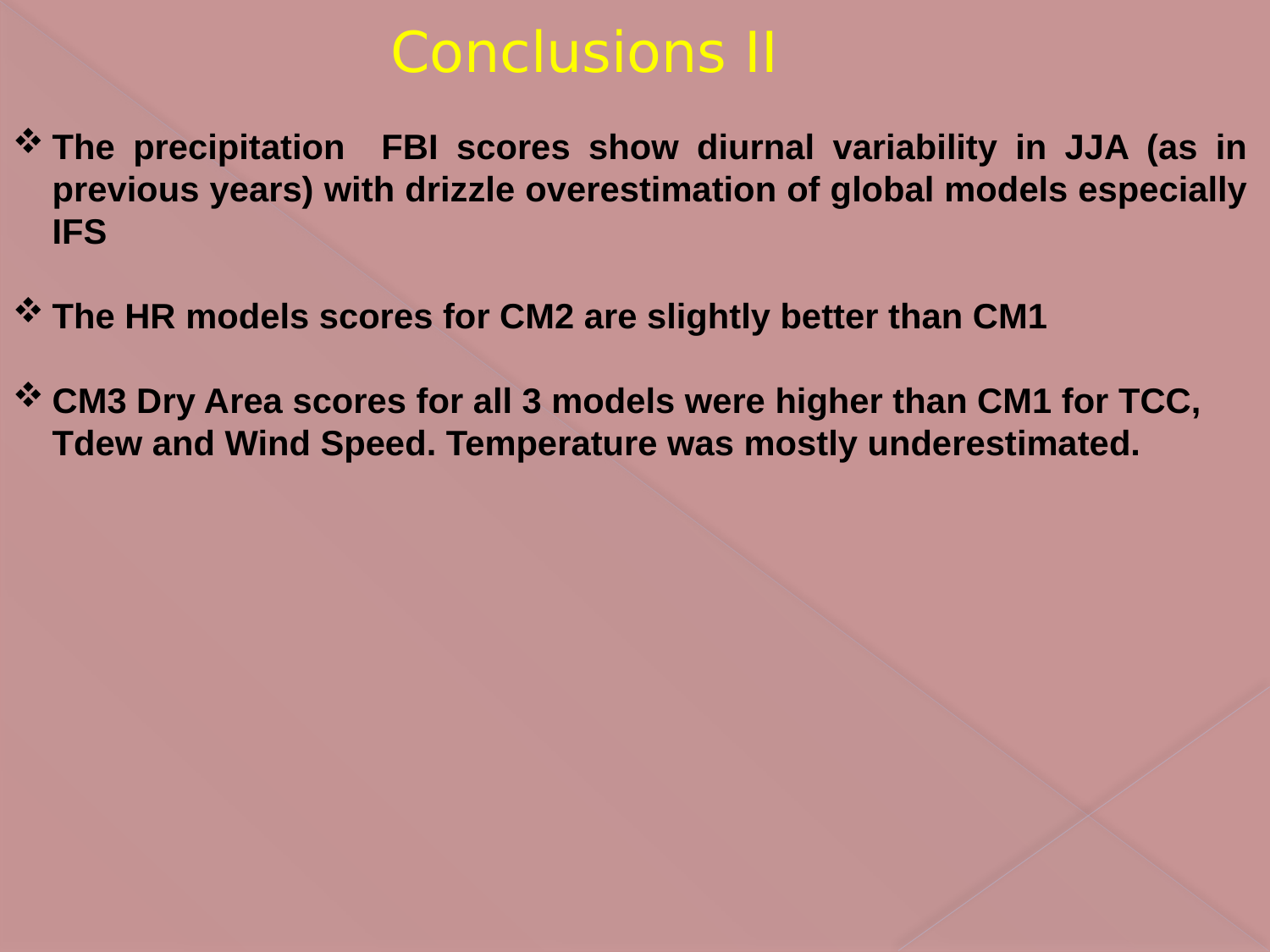

Conclusions II
The precipitation  FBI scores show diurnal variability in JJA (as in previous years) with drizzle overestimation of global models especially IFS

The HR models scores for CM2 are slightly better than CM1

CM3 Dry Area scores for all 3 models were higher than CM1 for TCC, Tdew and Wind Speed. Temperature was mostly underestimated.